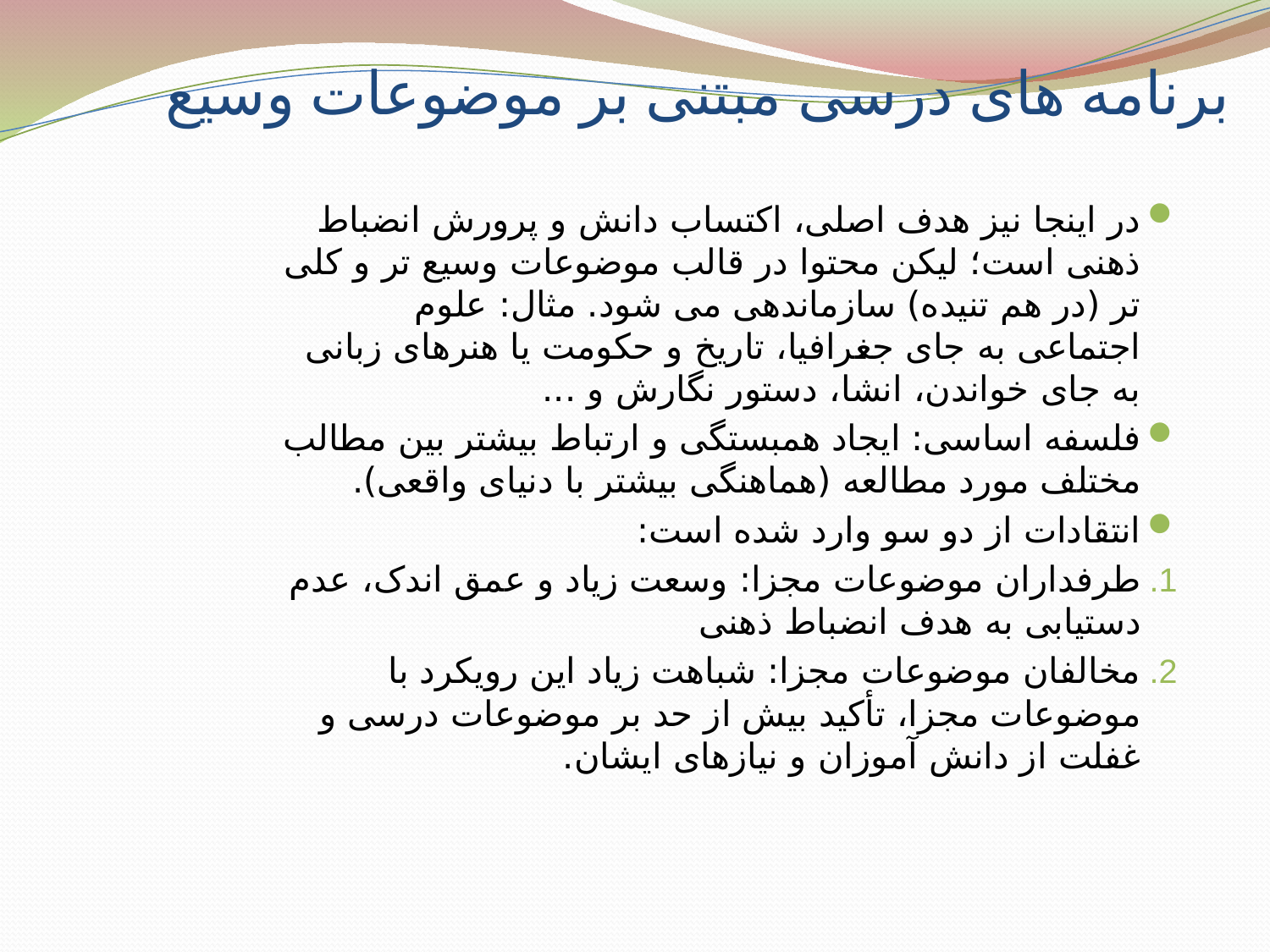

# برنامه های درسی مبتنی بر موضوعات وسیع
در اینجا نیز هدف اصلی، اکتساب دانش و پرورش انضباط ذهنی است؛ لیکن محتوا در قالب موضوعات وسیع تر و کلی تر (در هم تنیده) سازماندهی می شود. مثال: علوم اجتماعی به جای جغرافیا، تاریخ و حکومت یا هنرهای زبانی به جای خواندن، انشا، دستور نگارش و ...
فلسفه اساسی: ایجاد همبستگی و ارتباط بیشتر بین مطالب مختلف مورد مطالعه (هماهنگی بیشتر با دنیای واقعی).
انتقادات از دو سو وارد شده است:
طرفداران موضوعات مجزا: وسعت زیاد و عمق اندک، عدم دستیابی به هدف انضباط ذهنی
مخالفان موضوعات مجزا: شباهت زیاد این رویکرد با موضوعات مجزا، تأکید بیش از حد بر موضوعات درسی و غفلت از دانش آموزان و نیازهای ایشان.